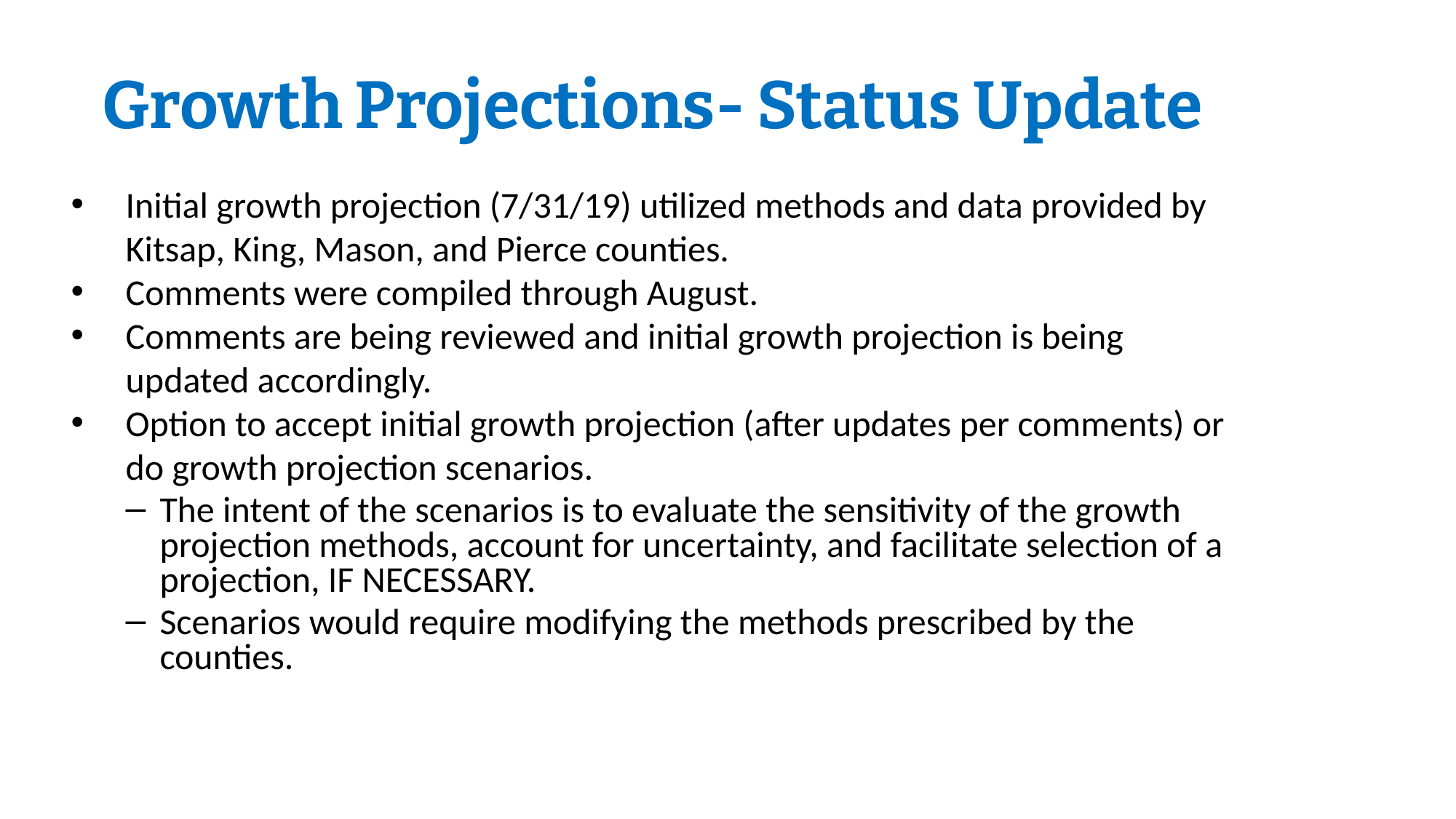

Growth Projections- Status Update
Initial growth projection (7/31/19) utilized methods and data provided by Kitsap, King, Mason, and Pierce counties.
Comments were compiled through August.
Comments are being reviewed and initial growth projection is being updated accordingly.
Option to accept initial growth projection (after updates per comments) or do growth projection scenarios.
The intent of the scenarios is to evaluate the sensitivity of the growth projection methods, account for uncertainty, and facilitate selection of a projection, IF NECESSARY.
Scenarios would require modifying the methods prescribed by the counties.